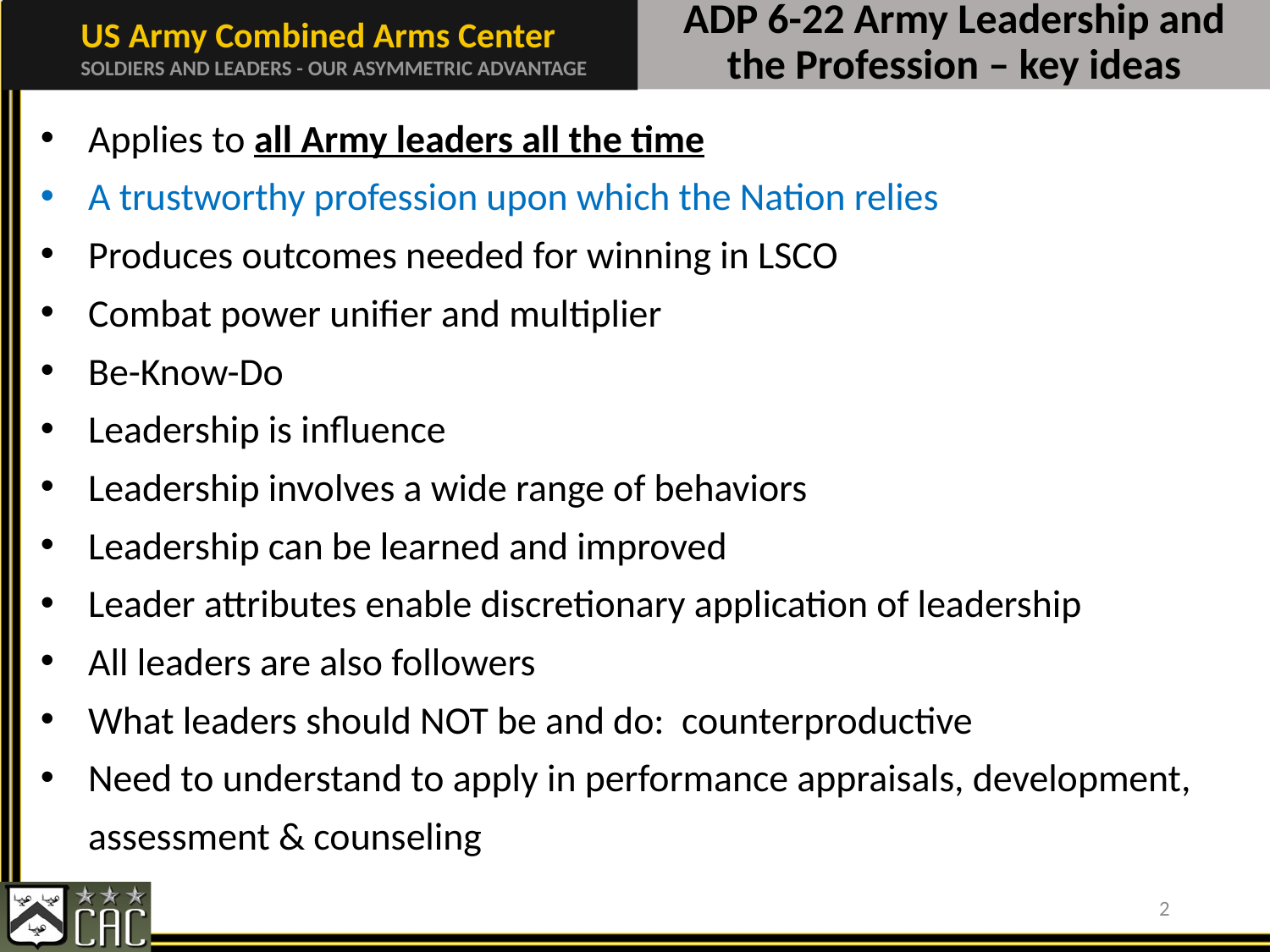

# ADP 6-22 Army Leadership and the Profession – key ideas
Applies to all Army leaders all the time
A trustworthy profession upon which the Nation relies
Produces outcomes needed for winning in LSCO
Combat power unifier and multiplier
Be-Know-Do
Leadership is influence
Leadership involves a wide range of behaviors
Leadership can be learned and improved
Leader attributes enable discretionary application of leadership
All leaders are also followers
What leaders should NOT be and do:  counterproductive
Need to understand to apply in performance appraisals, development, assessment & counseling
2